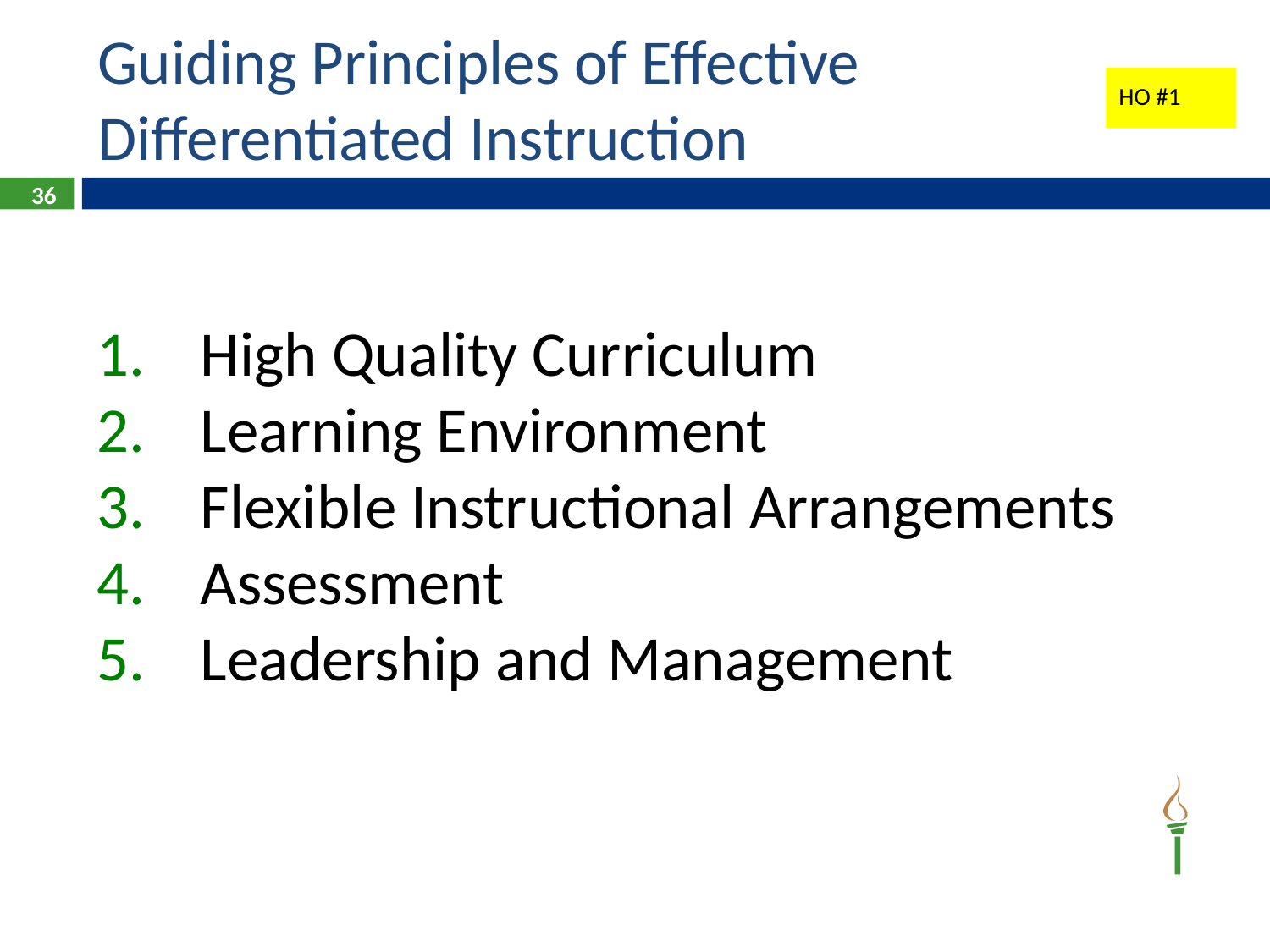

# Guiding Principles of Effective Differentiated Instruction
HO #1
36
High Quality Curriculum
Learning Environment
Flexible Instructional Arrangements
Assessment
Leadership and Management